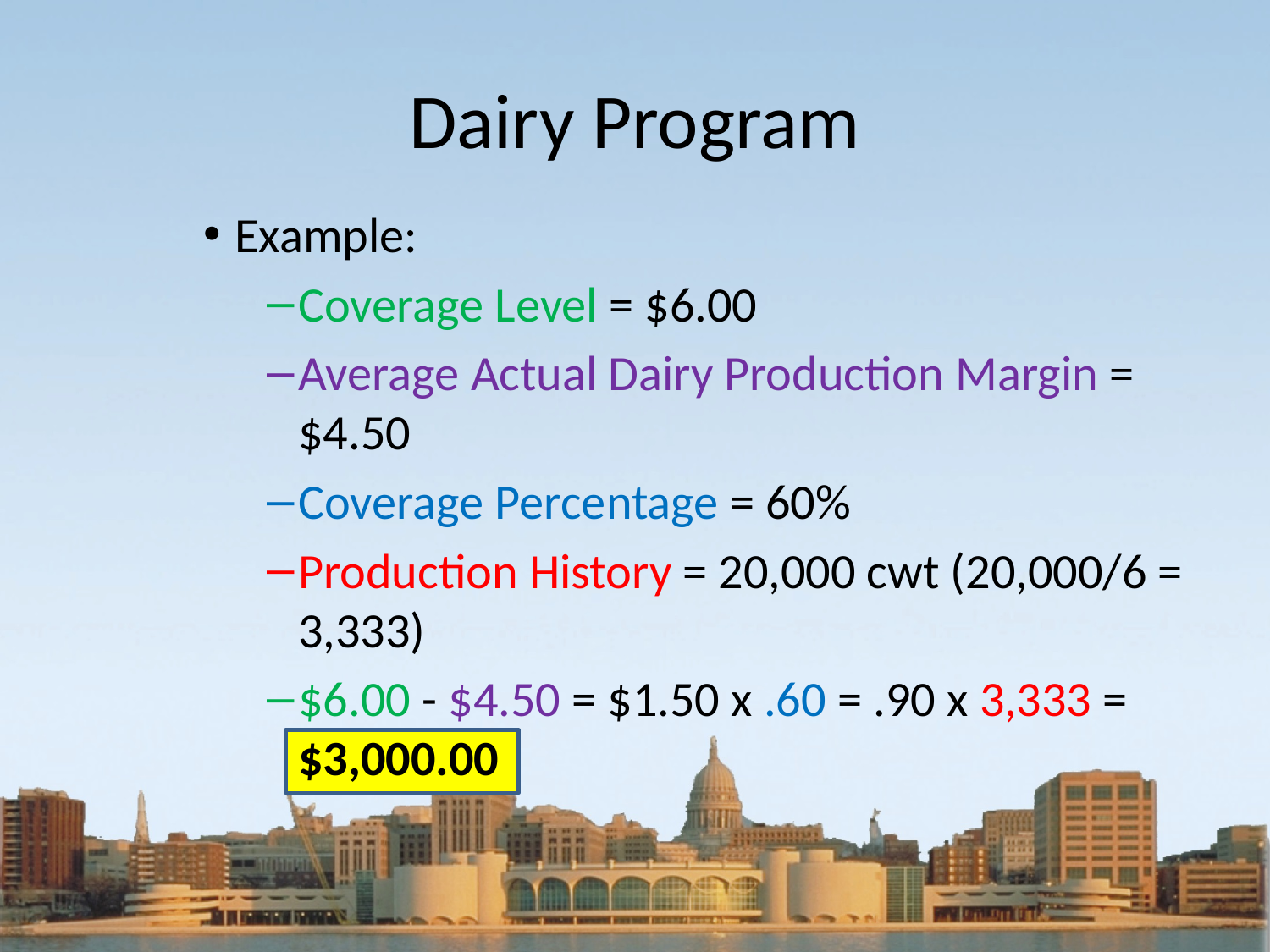

# Dairy Program
Example:
Coverage Level = $6.00
Average Actual Dairy Production Margin = $4.50
Coverage Percentage = 60%
Production History = 20,000 cwt (20,000/6 = 3,333)
$6.00 - $4.50 = $1.50 x .60 = .90 x 3,333 = $3,000.00